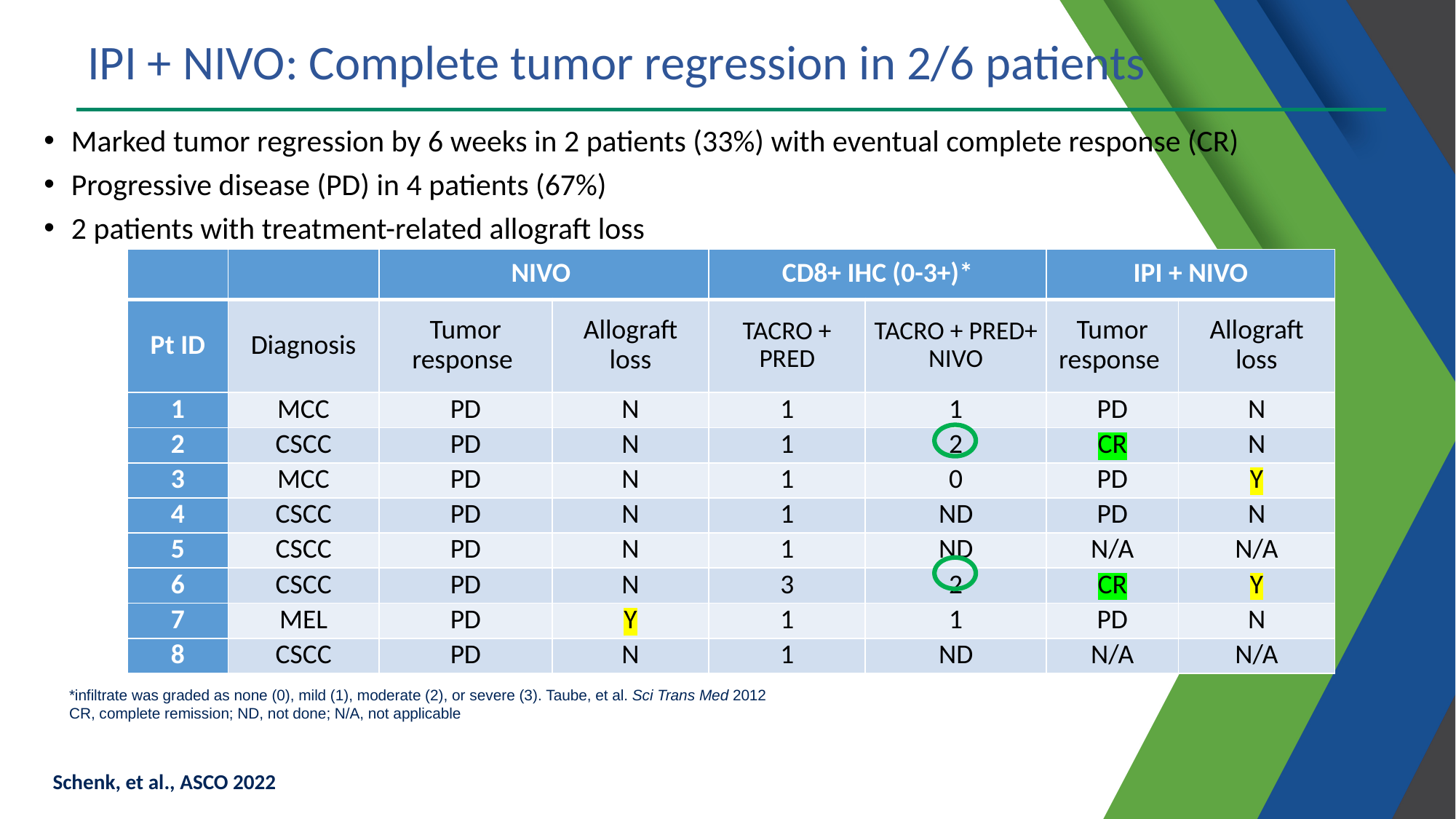

# IPI + NIVO: Complete tumor regression in 2/6 patients
Marked tumor regression by 6 weeks in 2 patients (33%) with eventual complete response (CR)
Progressive disease (PD) in 4 patients (67%)
2 patients with treatment-related allograft loss
|  |  | NIVO |  | CD8+ IHC (0-3+)\* |  | IPI + NIVO |  |
| --- | --- | --- | --- | --- | --- | --- | --- |
| Pt ID | Diagnosis | Tumor response | Allograft loss | TACRO + PRED | TACRO + PRED+ NIVO | Tumor response | Allograft loss |
| 1 | MCC | PD | N | 1 | 1 | PD | N |
| 2 | CSCC | PD | N | 1 | 2 | CR | N |
| 3 | MCC | PD | N | 1 | 0 | PD | Y |
| 4 | CSCC | PD | N | 1 | ND | PD | N |
| 5 | CSCC | PD | N | 1 | ND | N/A | N/A |
| 6 | CSCC | PD | N | 3 | 2 | CR | Y |
| 7 | MEL | PD | Y | 1 | 1 | PD | N |
| 8 | CSCC | PD | N | 1 | ND | N/A | N/A |

*infiltrate was graded as none (0), mild (1), moderate (2), or severe (3). Taube, et al. Sci Trans Med 2012
CR, complete remission; ND, not done; N/A, not applicable
Schenk, et al., ASCO 2022